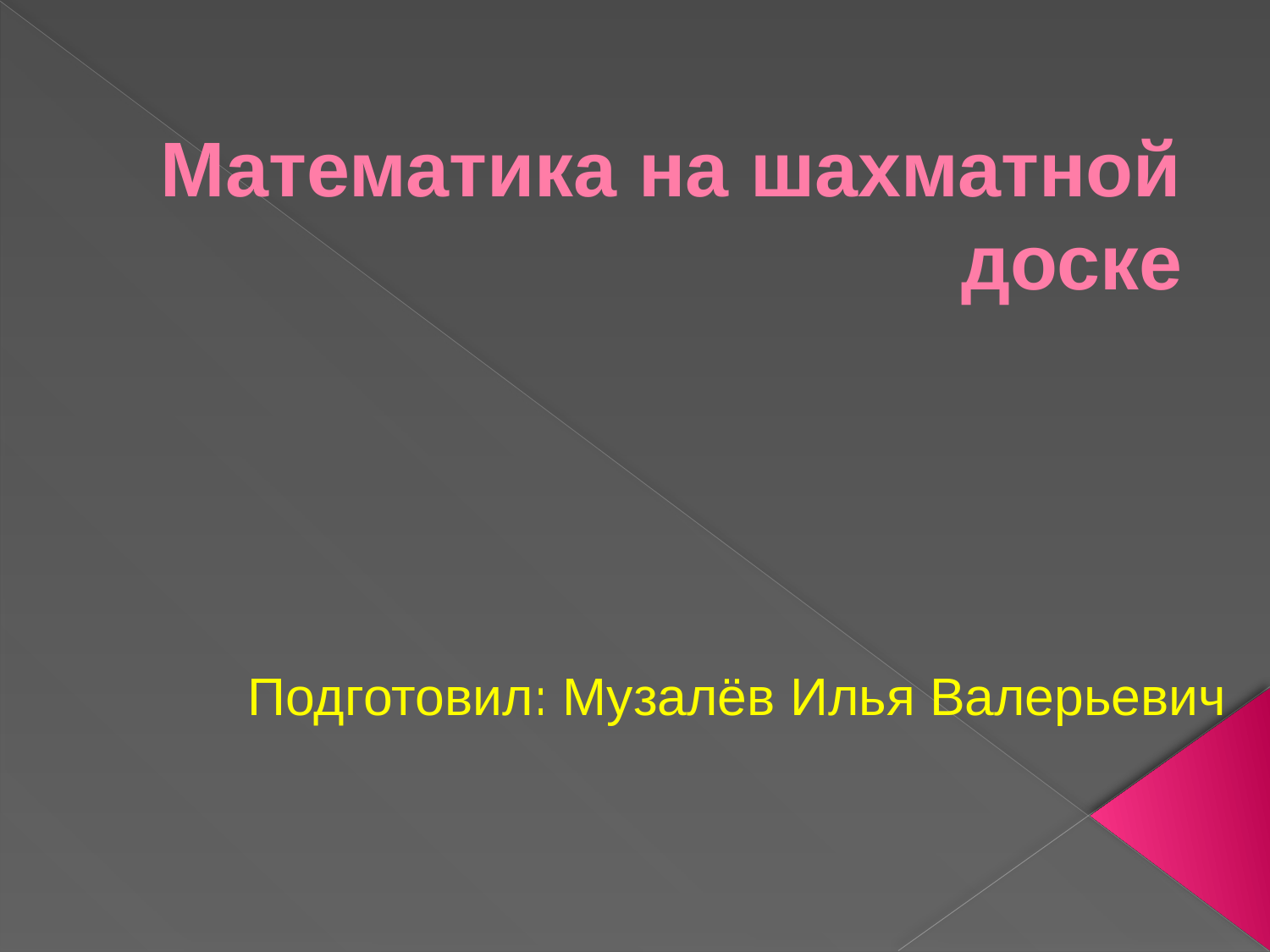

# Математика на шахматной доске
Подготовил: Музалёв Илья Валерьевич